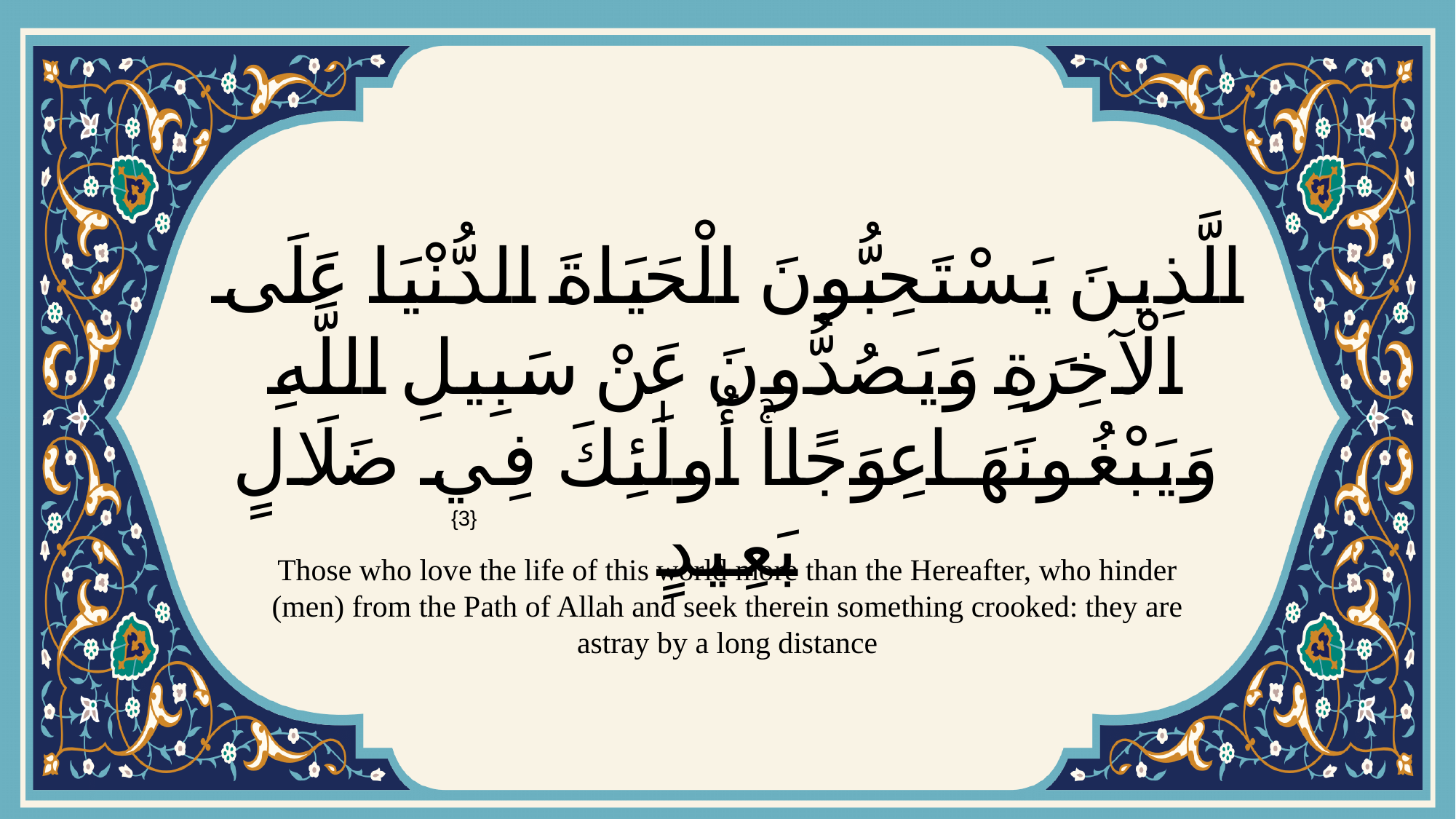

# الَّذِينَ يَسْتَحِبُّونَ الْحَيَاةَ الدُّنْيَا عَلَى الْآخِرَةِ وَيَصُدُّونَ عَنْ سَبِيلِ اللَّهِ وَيَبْغُونَهَا عِوَجًاۚ أُولَٰئِكَ فِي ضَلَالٍ بَعِيدٍ
{3}
Those who love the life of this world more than the Hereafter, who hinder (men) from the Path of Allah and seek therein something crooked: they are astray by a long distance